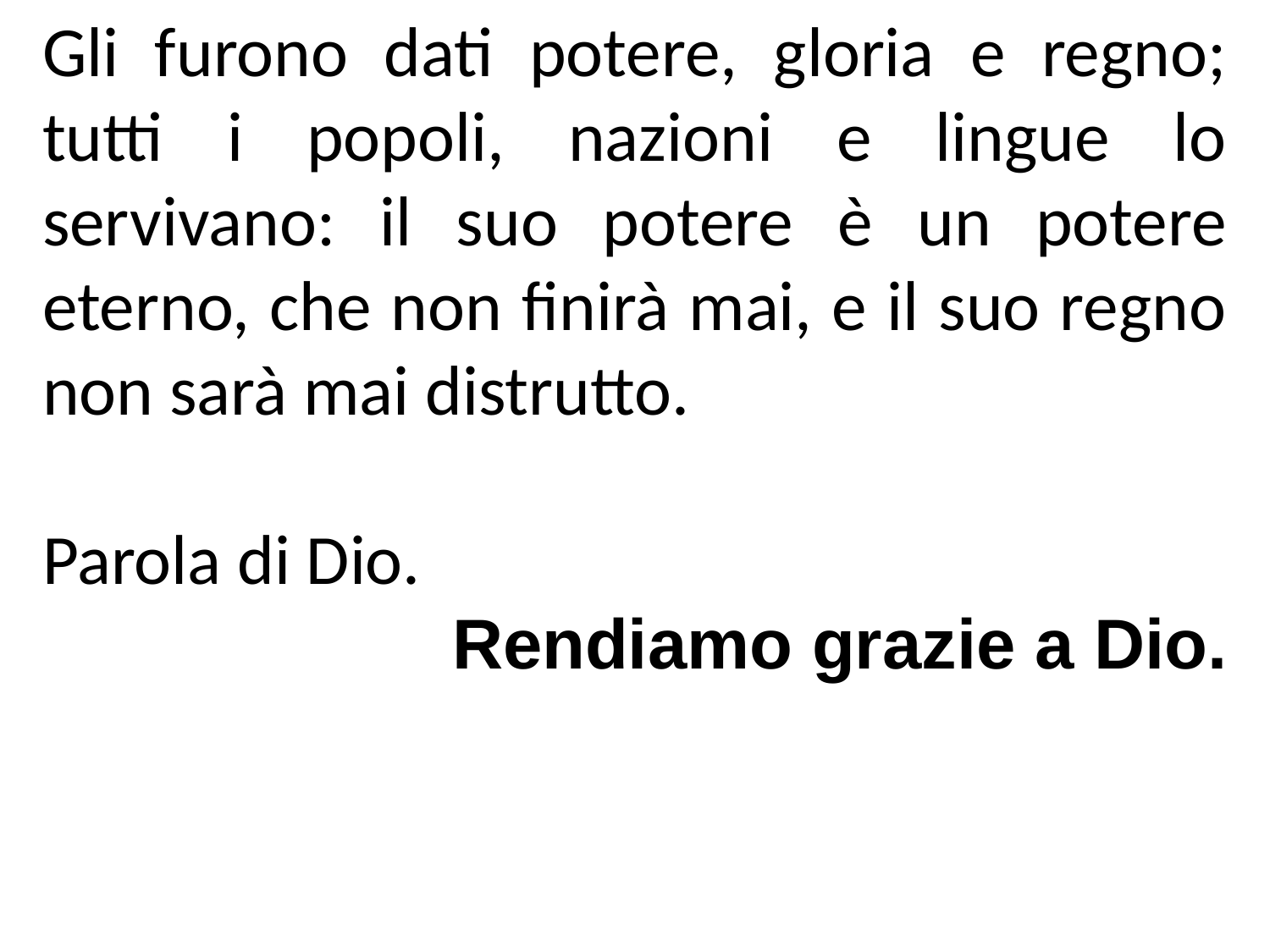

Gli furono dati potere, gloria e regno; tutti i popoli, nazioni e lingue lo servivano: il suo potere è un potere eterno, che non finirà mai, e il suo regno non sarà mai distrutto.

Parola di Dio.
Rendiamo grazie a Dio.